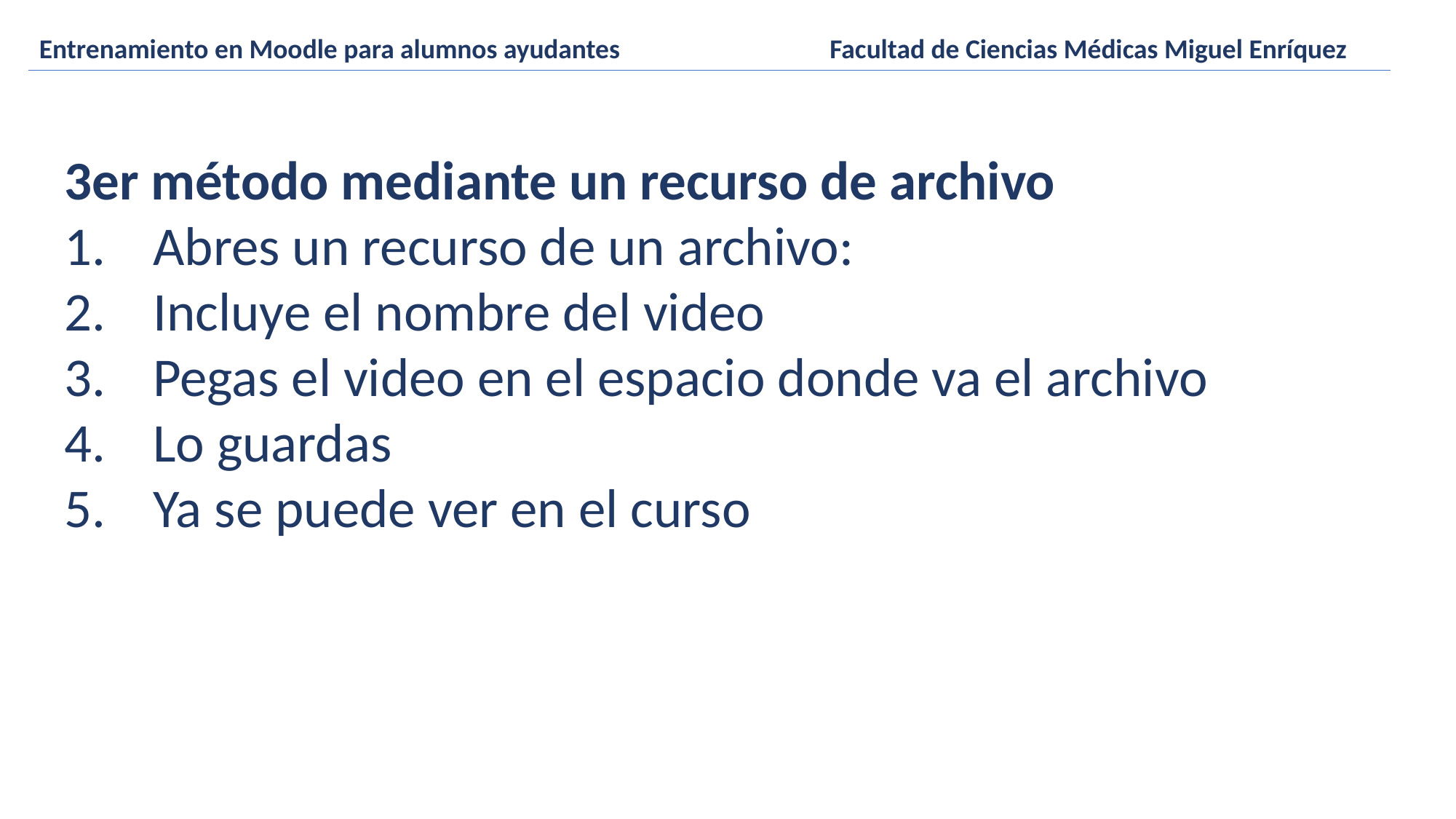

Entrenamiento en Moodle para alumnos ayudantes                                  Facultad de Ciencias Médicas Miguel Enríquez
3er método mediante un recurso de archivo
Abres un recurso de un archivo:
Incluye el nombre del video
Pegas el video en el espacio donde va el archivo
Lo guardas
Ya se puede ver en el curso